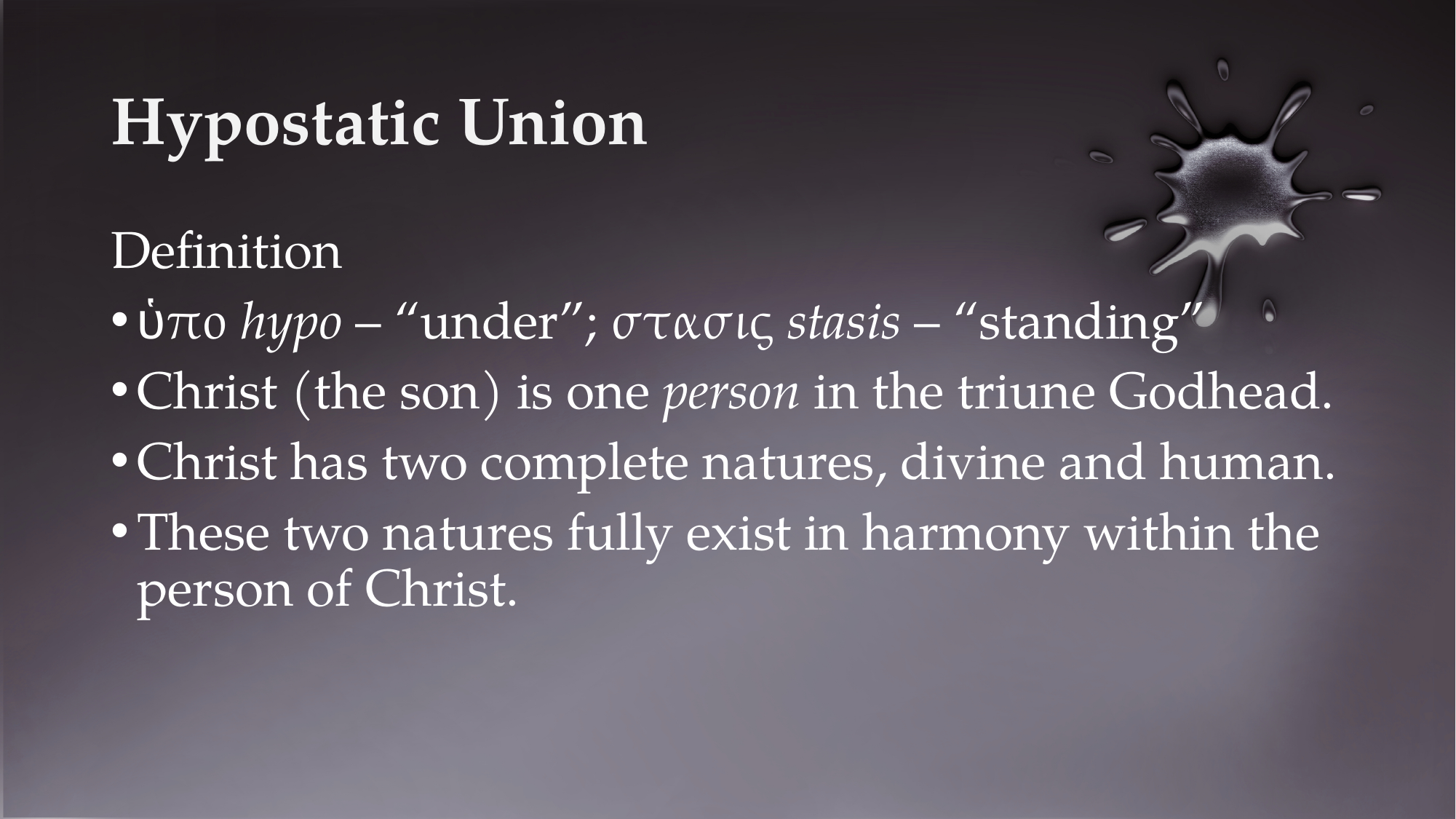

# Hypostatic Union
Definition
ὑπο hypo – “under”; στασις stasis – “standing”
Christ (the son) is one person in the triune Godhead.
Christ has two complete natures, divine and human.
These two natures fully exist in harmony within the person of Christ.